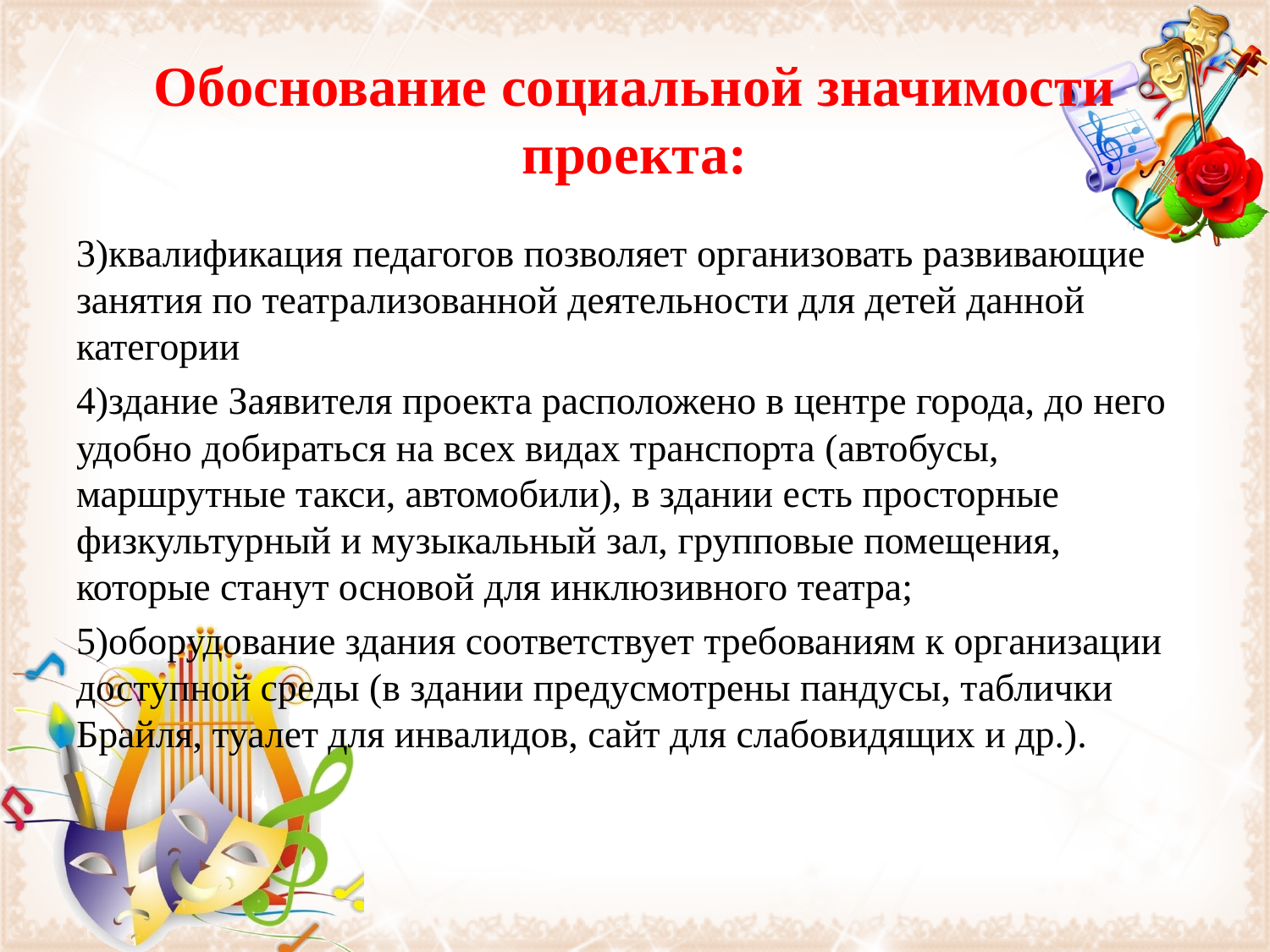

# Обоснование социальной значимости проекта:
3)квалификация педагогов позволяет организовать развивающие занятия по театрализованной деятельности для детей данной категории
4)здание Заявителя проекта расположено в центре города, до него удобно добираться на всех видах транспорта (автобусы, маршрутные такси, автомобили), в здании есть просторные физкультурный и музыкальный зал, групповые помещения, которые станут основой для инклюзивного театра;
5)оборудование здания соответствует требованиям к организации доступной среды (в здании предусмотрены пандусы, таблички Брайля, туалет для инвалидов, сайт для слабовидящих и др.).